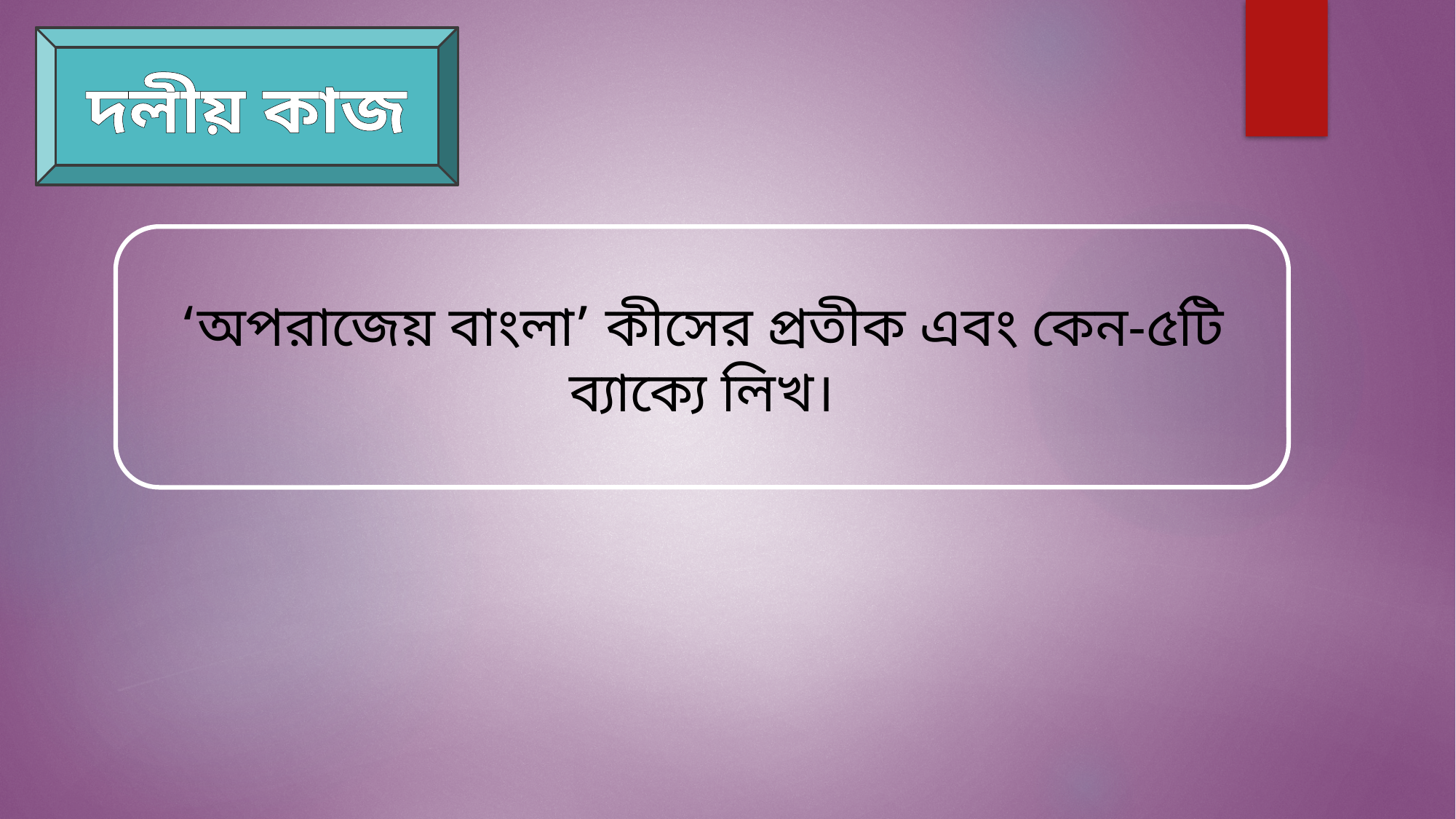

দলীয় কাজ
‘অপরাজেয় বাংলা’ কীসের প্রতীক এবং কেন-৫টি ব্যাক্যে লিখ।